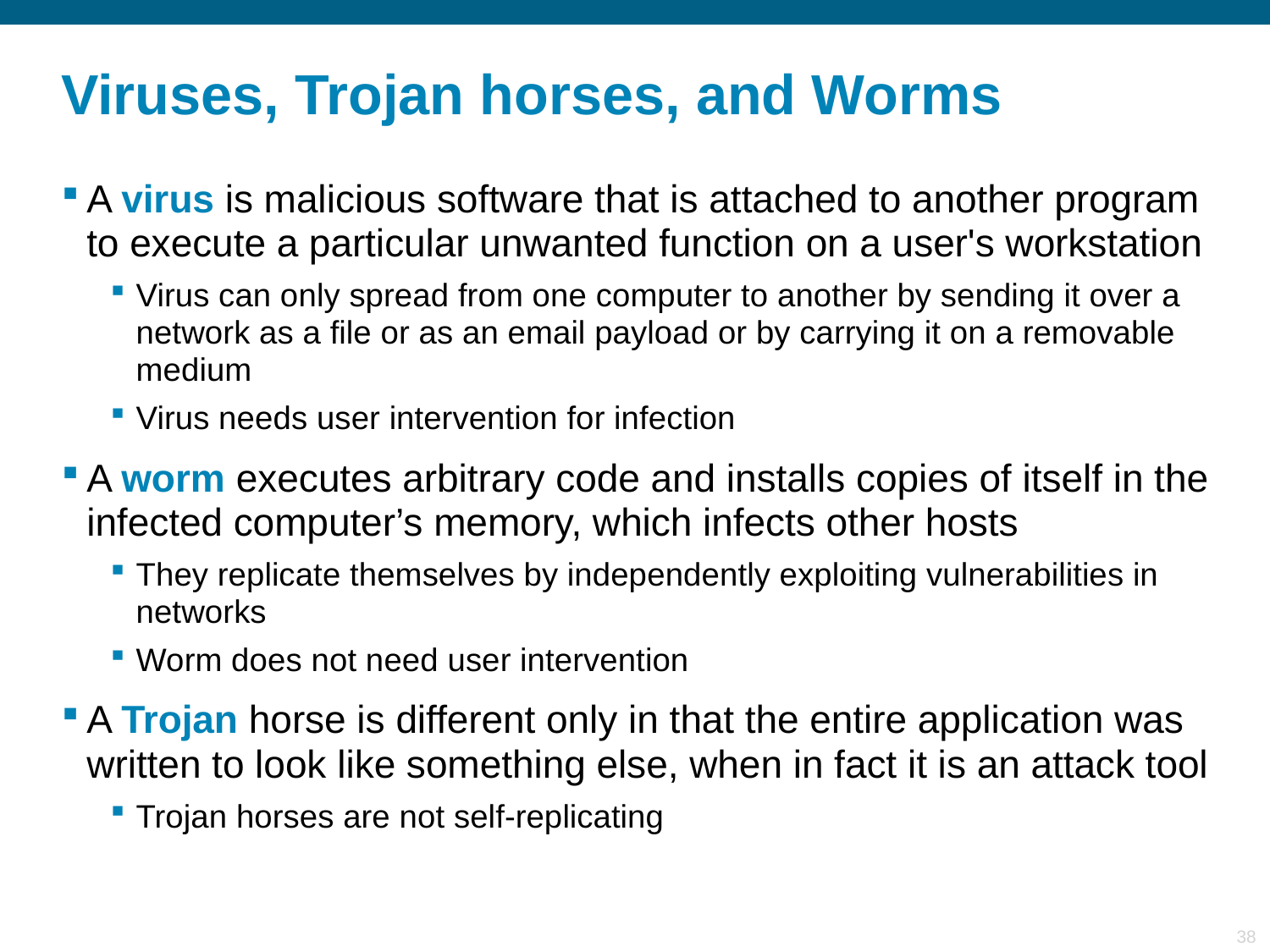

# Viruses, Trojan horses, and Worms
A virus is malicious software that is attached to another program to execute a particular unwanted function on a user's workstation
Virus can only spread from one computer to another by sending it over a network as a file or as an email payload or by carrying it on a removable medium
Virus needs user intervention for infection
A worm executes arbitrary code and installs copies of itself in the infected computer’s memory, which infects other hosts
They replicate themselves by independently exploiting vulnerabilities in networks
Worm does not need user intervention
A Trojan horse is different only in that the entire application was written to look like something else, when in fact it is an attack tool
Trojan horses are not self-replicating